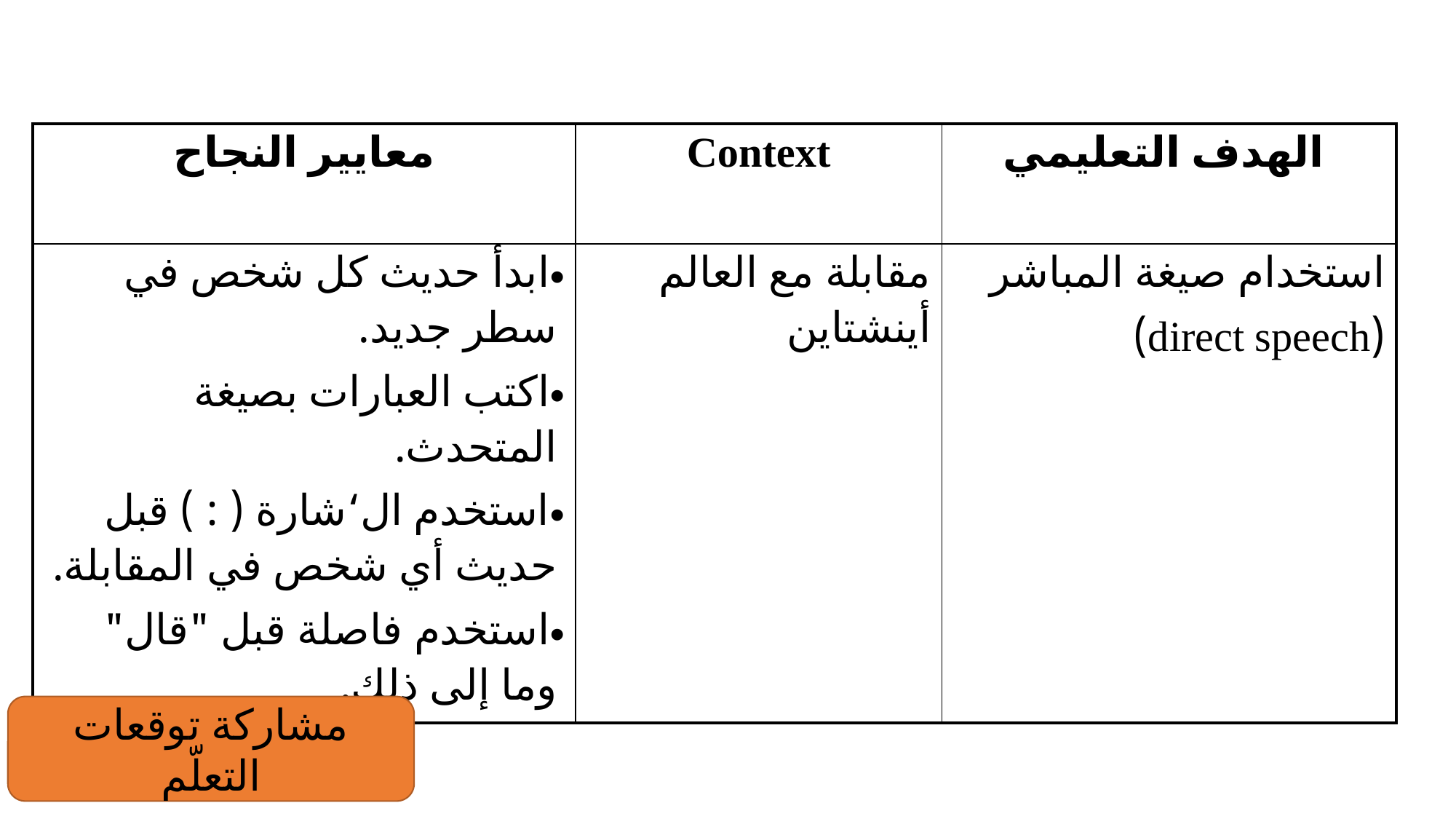

| معايير النجاح | Context | الهدف التعليمي |
| --- | --- | --- |
| ابدأ حديث كل شخص في سطر جديد. اكتب العبارات بصيغة المتحدث. استخدم ال‘شارة ( : ) قبل حديث أي شخص في المقابلة. استخدم فاصلة قبل "قال" وما إلى ذلك. | مقابلة مع العالم أينشتاين | استخدام صيغة المباشر (direct speech) |
مشاركة توقعات التعلّم